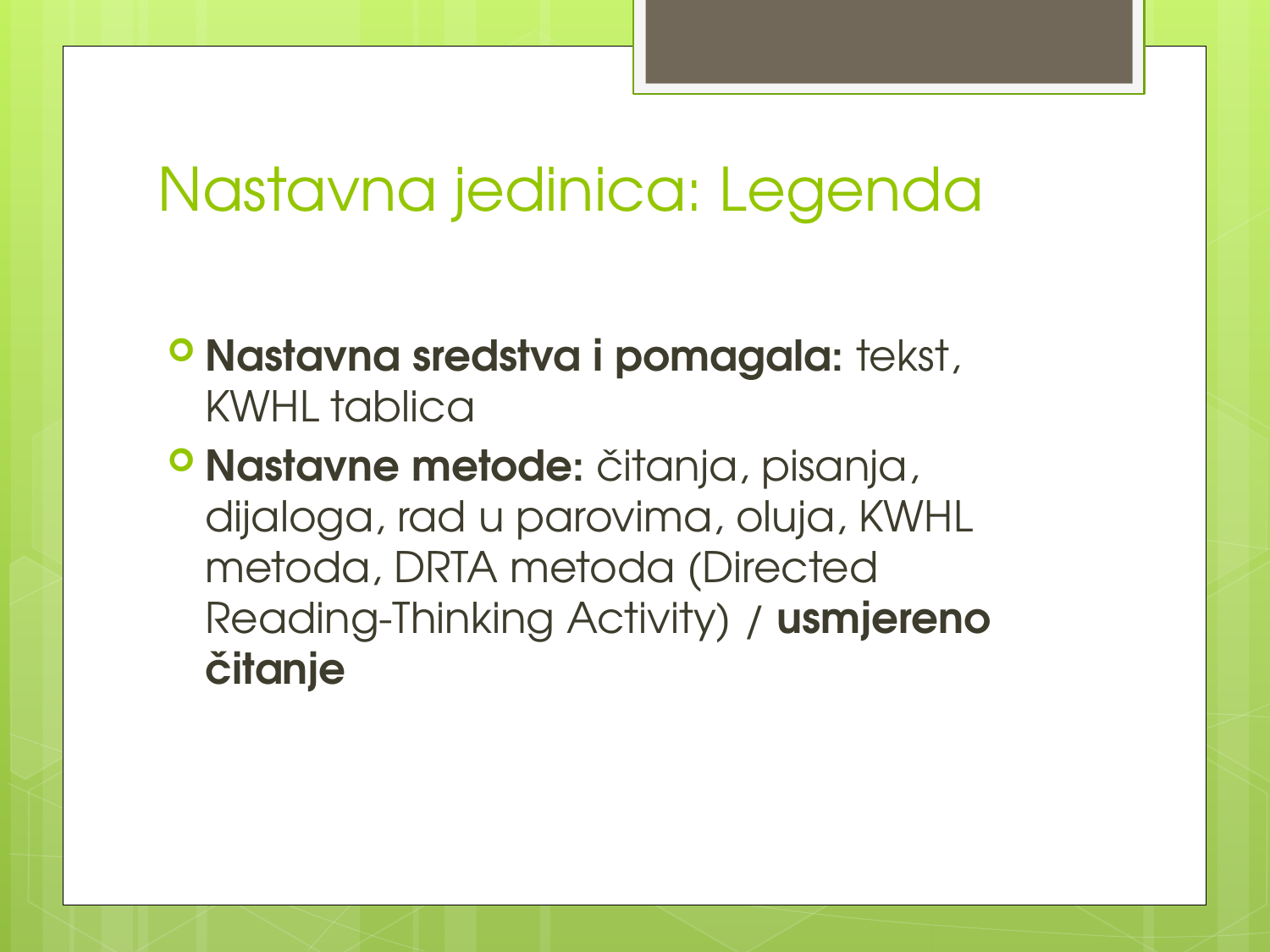

# Nastavna jedinica: Legenda
Nastavna sredstva i pomagala: tekst, KWHL tablica
Nastavne metode: čitanja, pisanja, dijaloga, rad u parovima, oluja, KWHL metoda, DRTA metoda (Directed Reading-Thinking Activity) / usmjereno čitanje